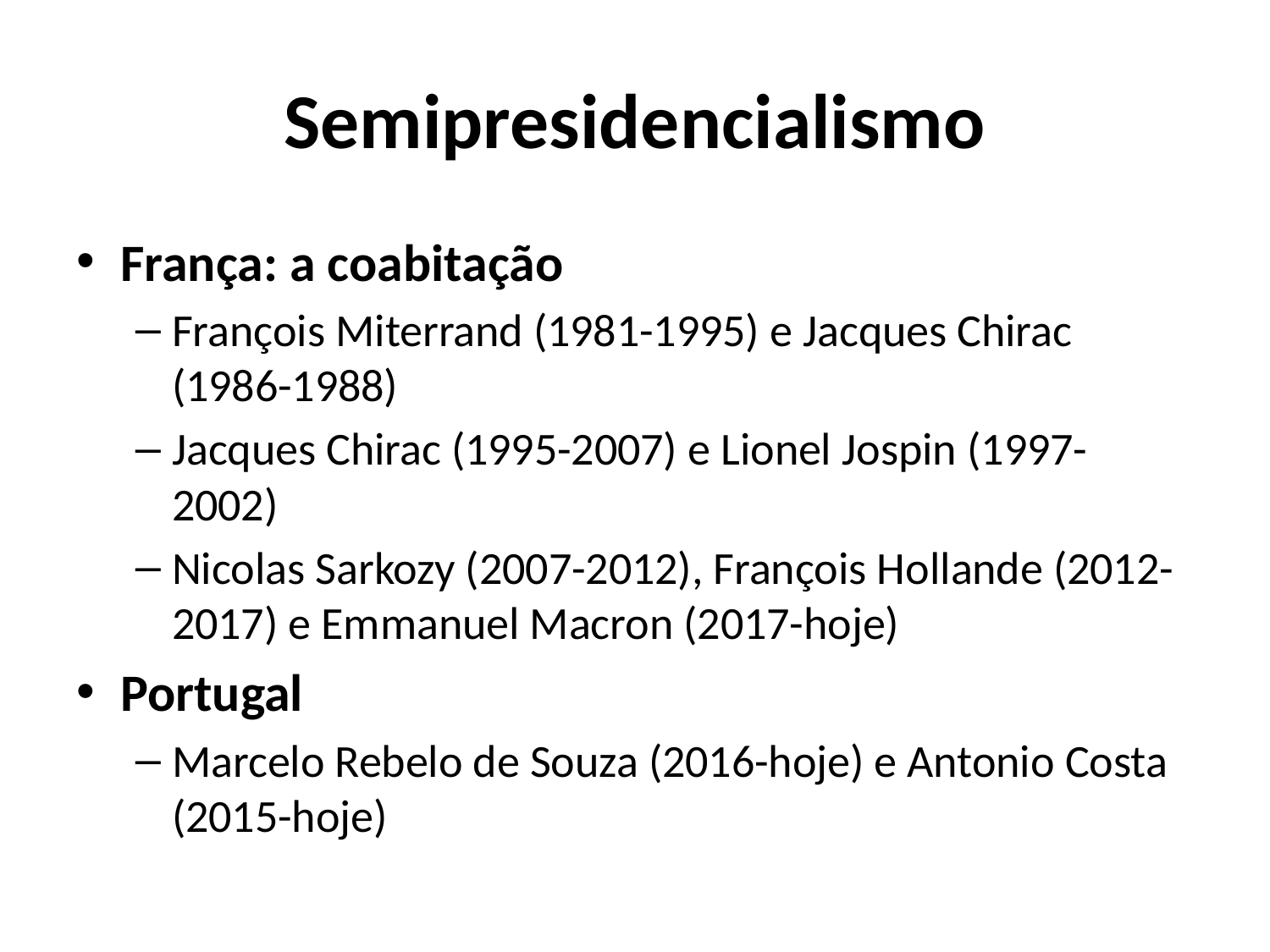

# Semipresidencialismo
França: a coabitação
François Miterrand (1981-1995) e Jacques Chirac (1986-1988)
Jacques Chirac (1995-2007) e Lionel Jospin (1997-2002)
Nicolas Sarkozy (2007-2012), François Hollande (2012-2017) e Emmanuel Macron (2017-hoje)
Portugal
Marcelo Rebelo de Souza (2016-hoje) e Antonio Costa (2015-hoje)